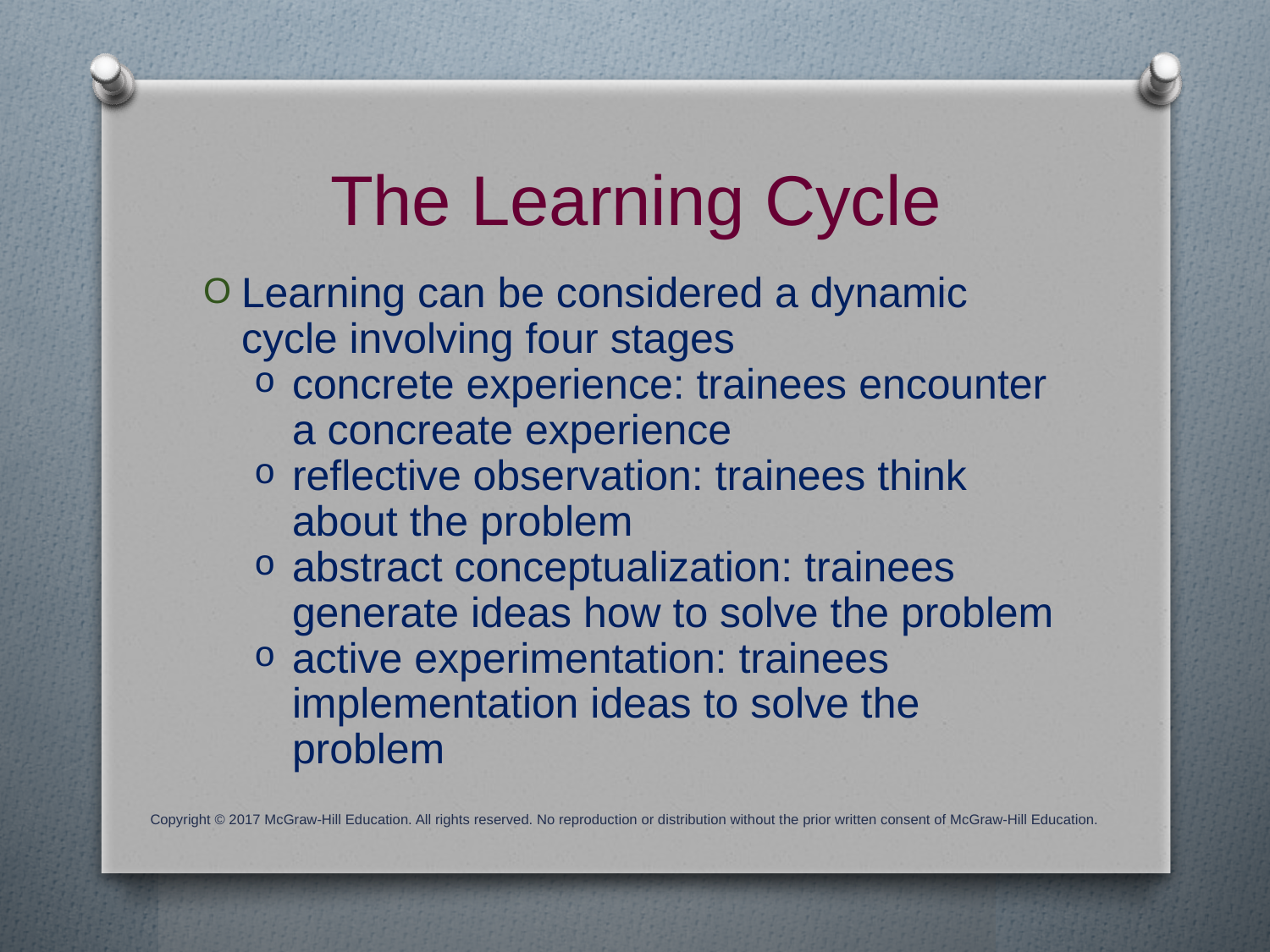

# The Learning Cycle
Learning can be considered a dynamic cycle involving four stages
concrete experience: trainees encounter a concreate experience
reflective observation: trainees think about the problem
abstract conceptualization: trainees generate ideas how to solve the problem
active experimentation: trainees implementation ideas to solve the problem

Copyright © 2017 McGraw-Hill Education. All rights reserved. No reproduction or distribution without the prior written consent of McGraw-Hill Education.